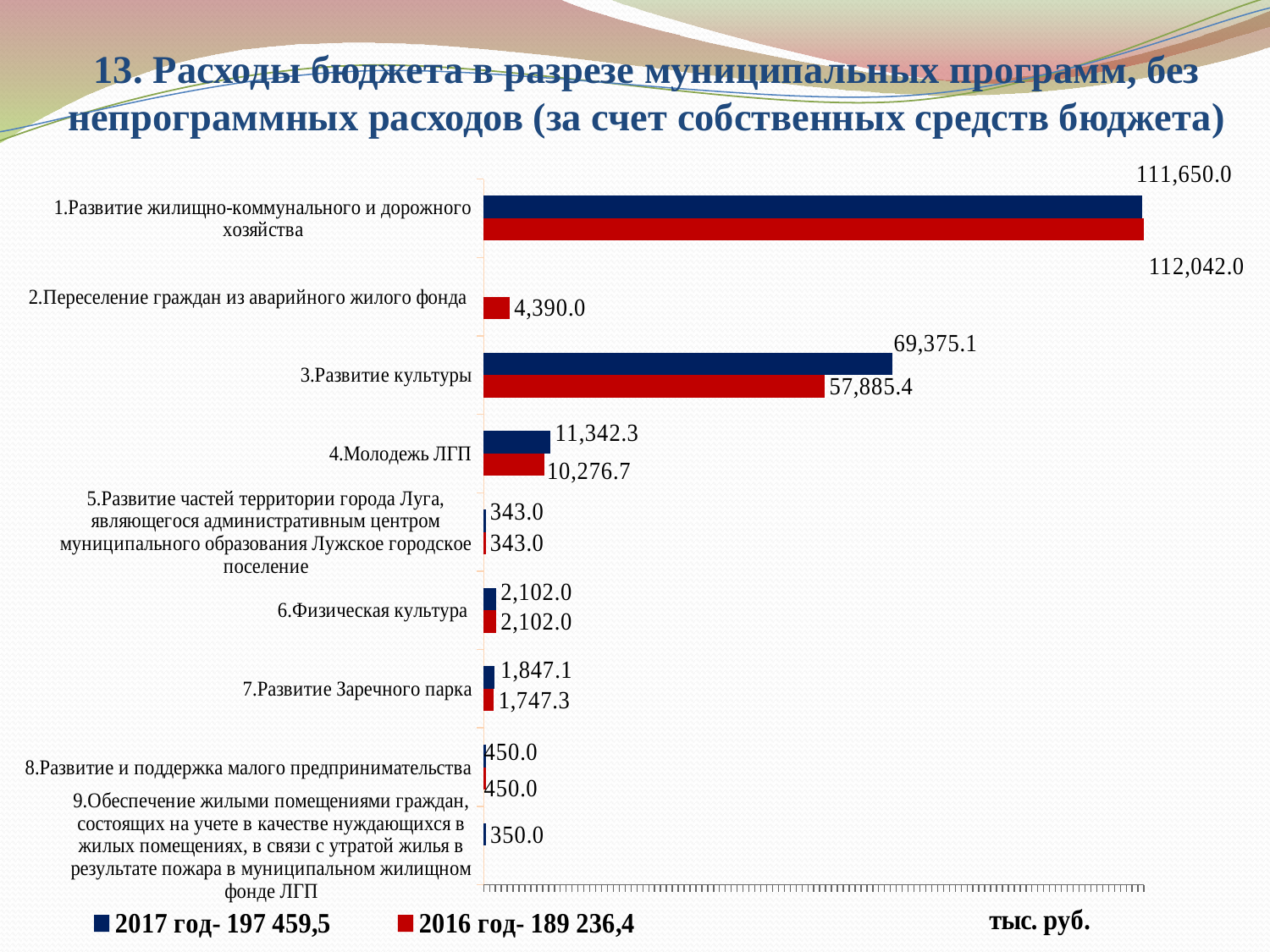

# 13. Расходы бюджета в разрезе муниципальных программ, без непрограммных расходов (за счет собственных средств бюджета)

### Chart

| Category | 2016 год- 189 236,4 | 2017 год- 197 459,5 |
|---|---|---|
| 9.Обеспечение жилыми помещениями граждан, состоящих на учете в качестве нуждающихся в жилых помещениях, в связи с утратой жилья в результате пожара в муниципальном жилищном фонде ЛГП | 0.0 | 350.0 |
| 8.Развитие и поддержка малого предпринимательства | 450.0 | 450.0 |
| 7.Развитие Заречного парка | 1747.3 | 1847.1 |
| 6.Физическая культура  | 2102.0 | 2102.0 |
| 5.Развитие частей территории города Луга, являющегося административным центром муниципального образования Лужское городское поселение | 343.0 | 343.0 |
| 4.Молодежь ЛГП | 10276.700000000004 | 11342.3 |
| 3.Развитие культуры | 57885.4 | 69375.1 |
| 2.Переселение граждан из аварийного жилого фонда  | 4389.96 | 0.0 |
| 1.Развитие жилищно-коммунального и дорожного хозяйства | 112042.0 | 111650.0 |